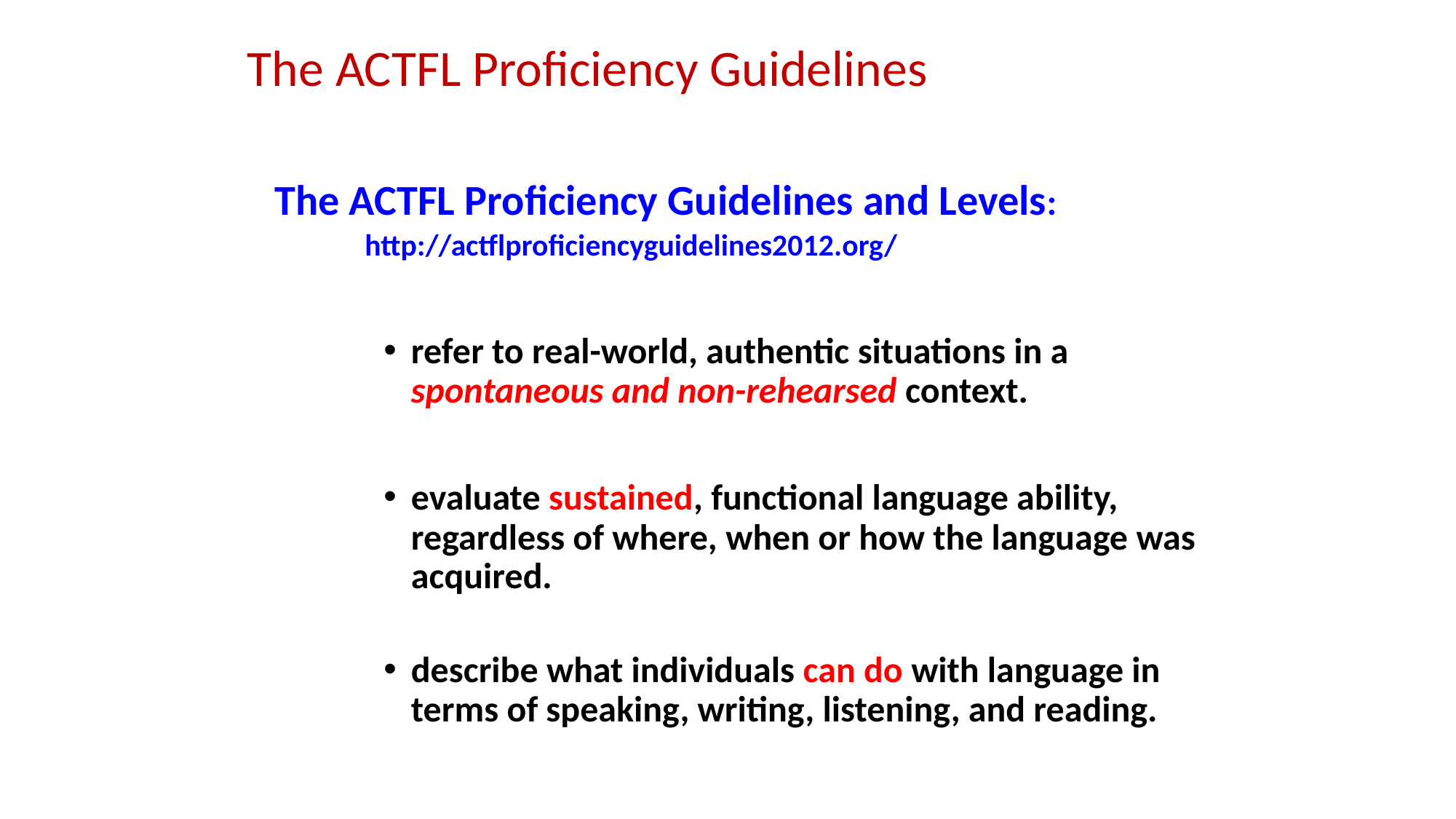

# The ACTFL Proficiency Guidelines
The ACTFL Proficiency Guidelines and Levels:
           http://actflproficiencyguidelines2012.org/

refer to real-world, authentic situations in a spontaneous and non-rehearsed context.

evaluate sustained, functional language ability, regardless of where, when or how the language was acquired.

describe what individuals can do with language in terms of speaking, writing, listening, and reading.